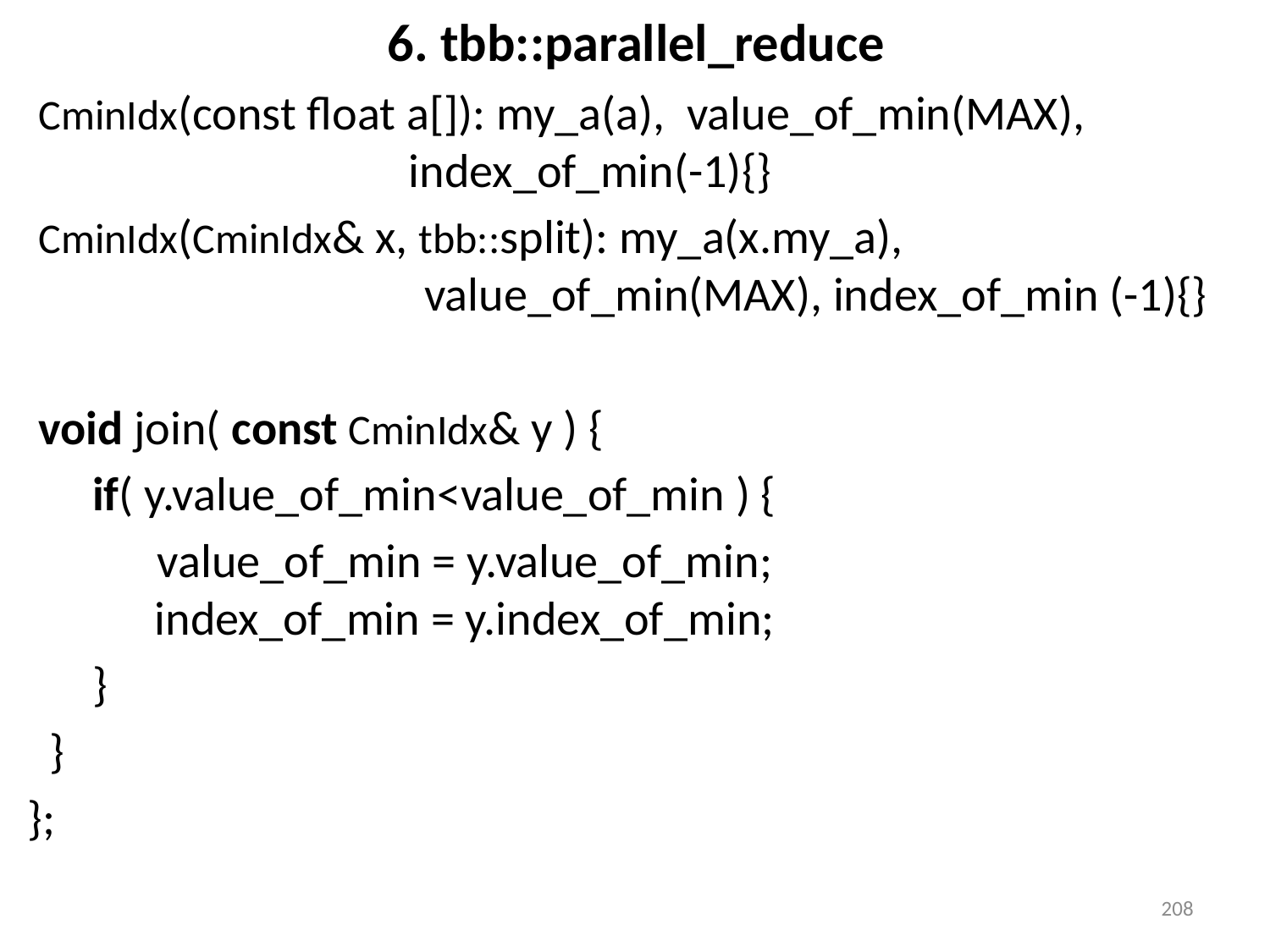

# 6. tbb::parallel_reduce
 CminIdx(const float a[]): my_a(a),  value_of_min(MAX), 				index_of_min(-1){}
 CminIdx(CminIdx& x, tbb::split): my_a(x.my_a), 				                         value_of_min(MAX), index_of_min (-1){}

 void join( const CminIdx& y ) {
      if( y.value_of_min<value_of_min ) {
            value_of_min = y.value_of_min;        		 	  	index_of_min = y.index_of_min;
      }
  }
};

208